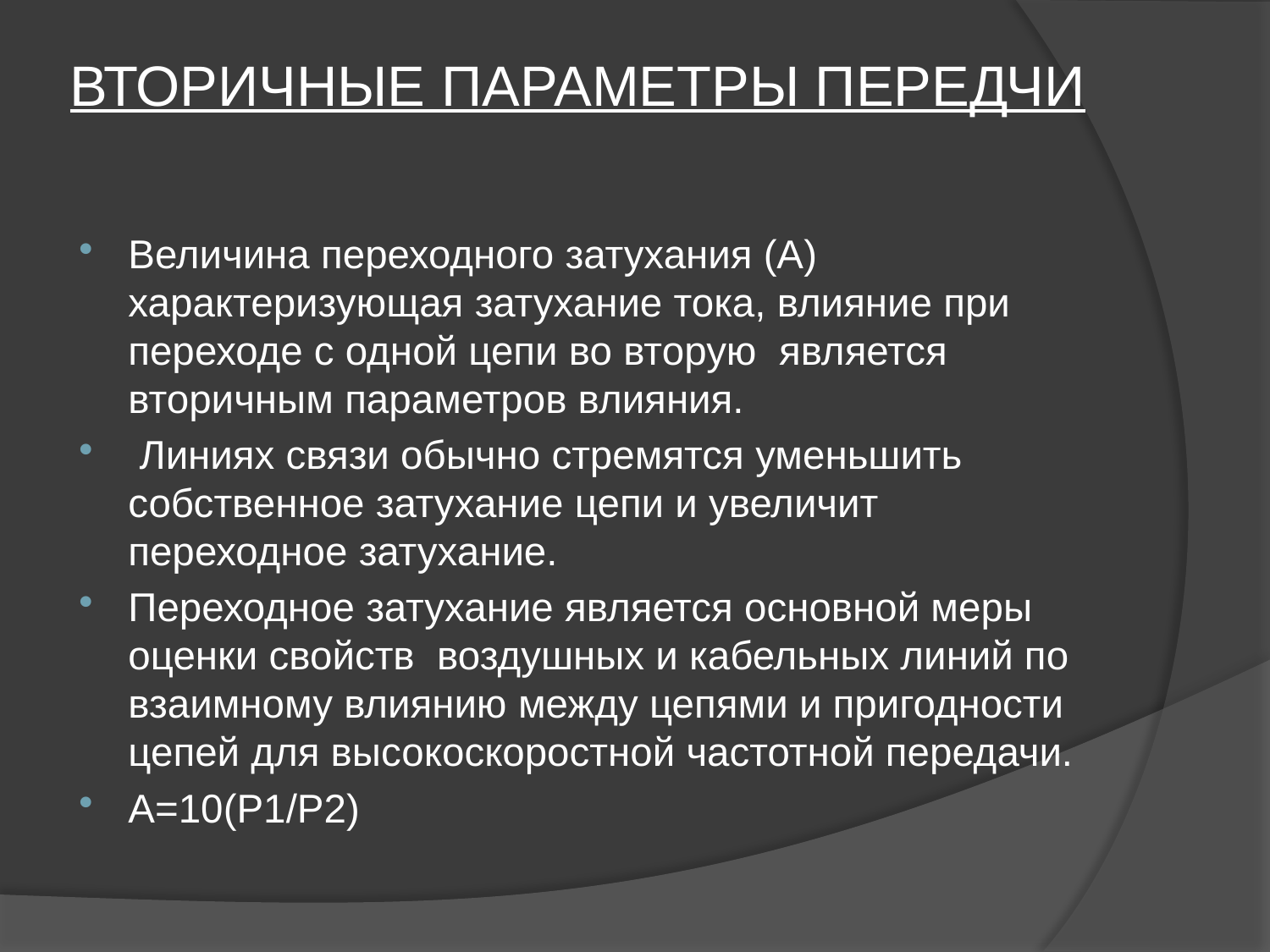

# ВТОРИЧНЫЕ ПАРАМЕТРЫ ПЕРЕДЧИ
Величина переходного затухания (А) характеризующая затухание тока, влияние при переходе с одной цепи во вторую  является вторичным параметров влияния.
 Линиях связи обычно стремятся уменьшить собственное затухание цепи и увеличит переходное затухание.
Переходное затухание является основной меры оценки свойств  воздушных и кабельных линий по взаимному влиянию между цепями и пригодности цепей для высокоскоростной частотной передачи.
A=10(P1/P2)